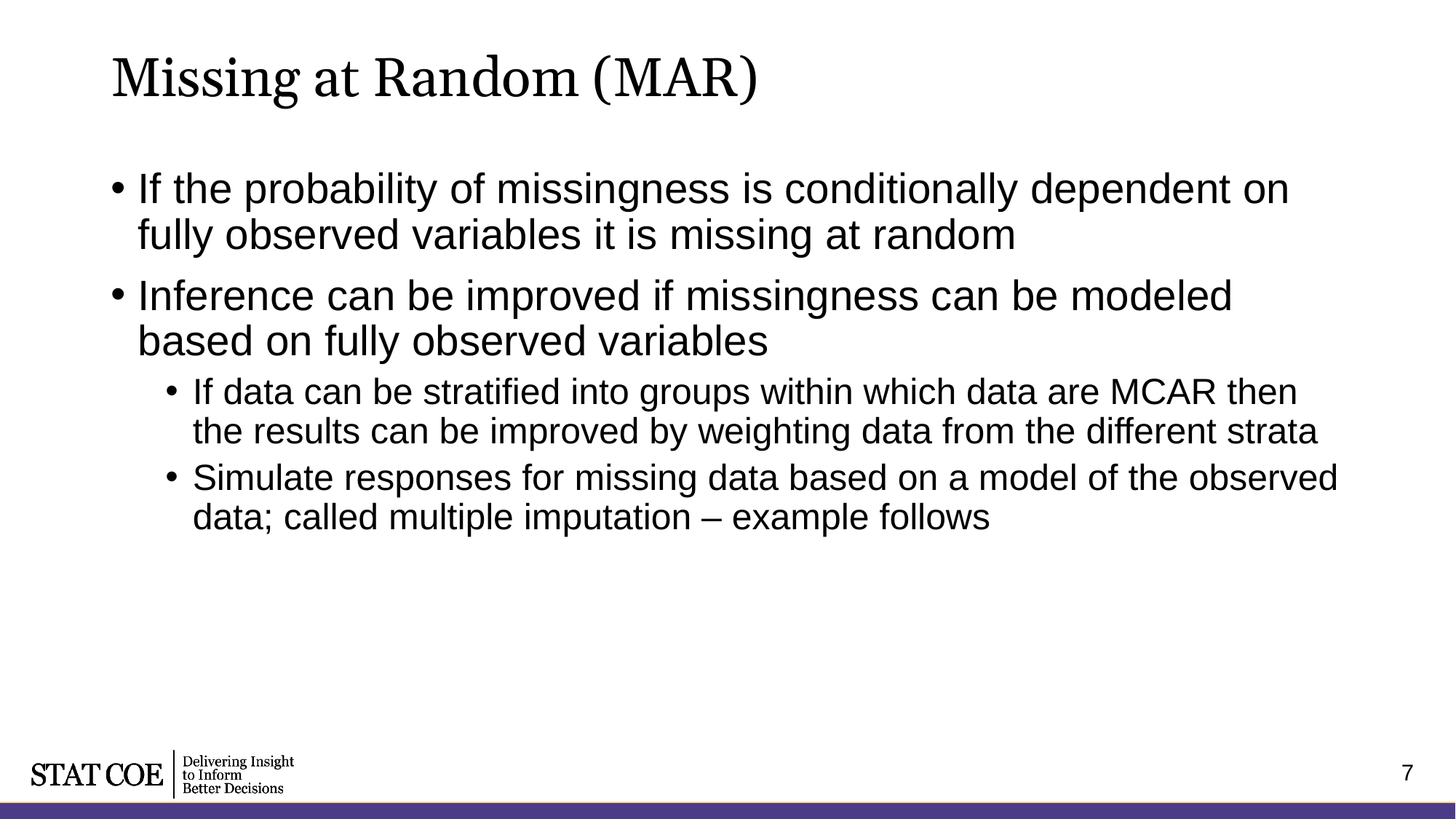

# Missing at Random (MAR)
If the probability of missingness is conditionally dependent on fully observed variables it is missing at random
Inference can be improved if missingness can be modeled based on fully observed variables
If data can be stratified into groups within which data are MCAR then the results can be improved by weighting data from the different strata
Simulate responses for missing data based on a model of the observed data; called multiple imputation – example follows

7